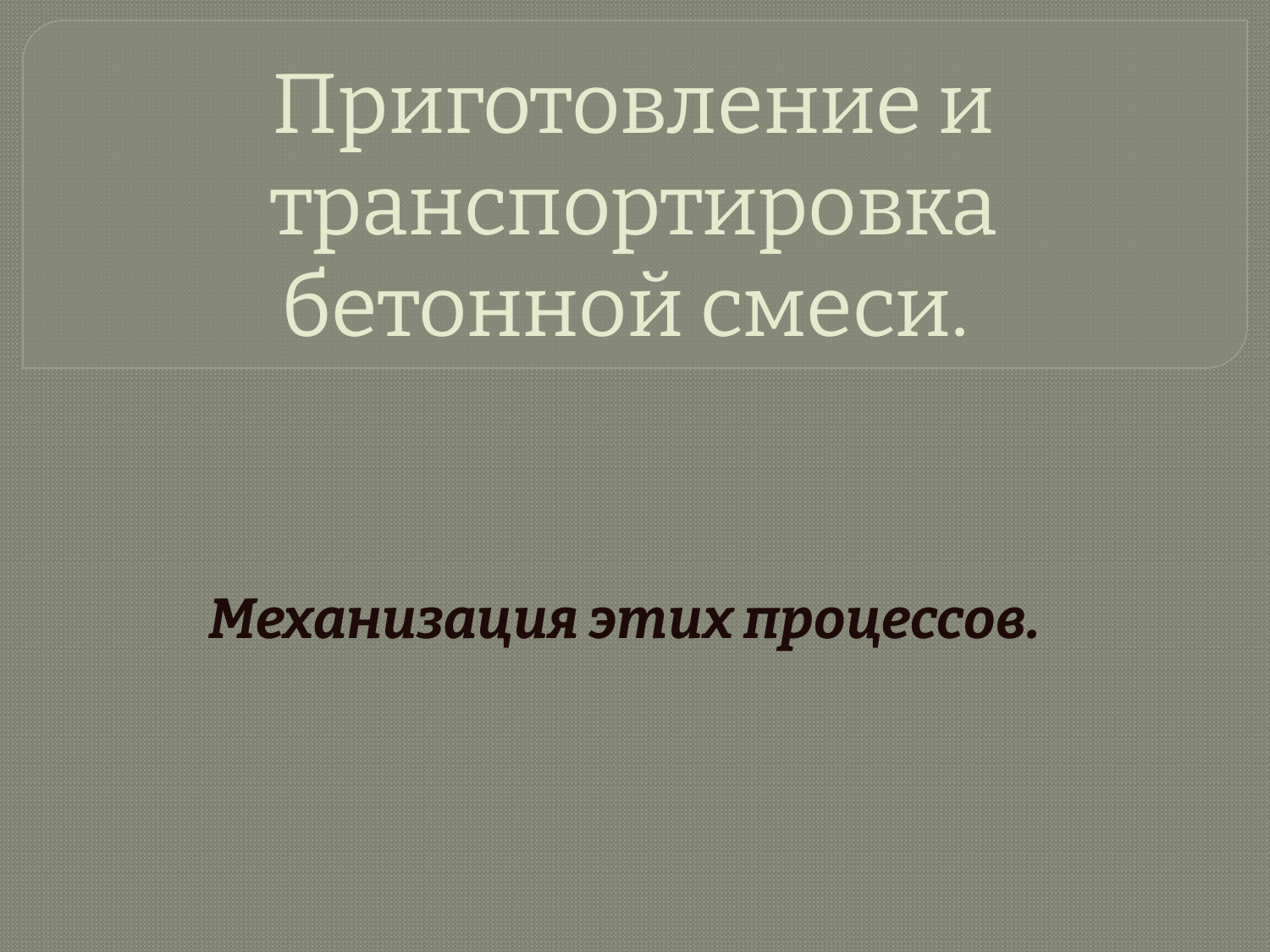

# Приготовление и транспортировка бетонной смеси.
Механизация этих процессов.